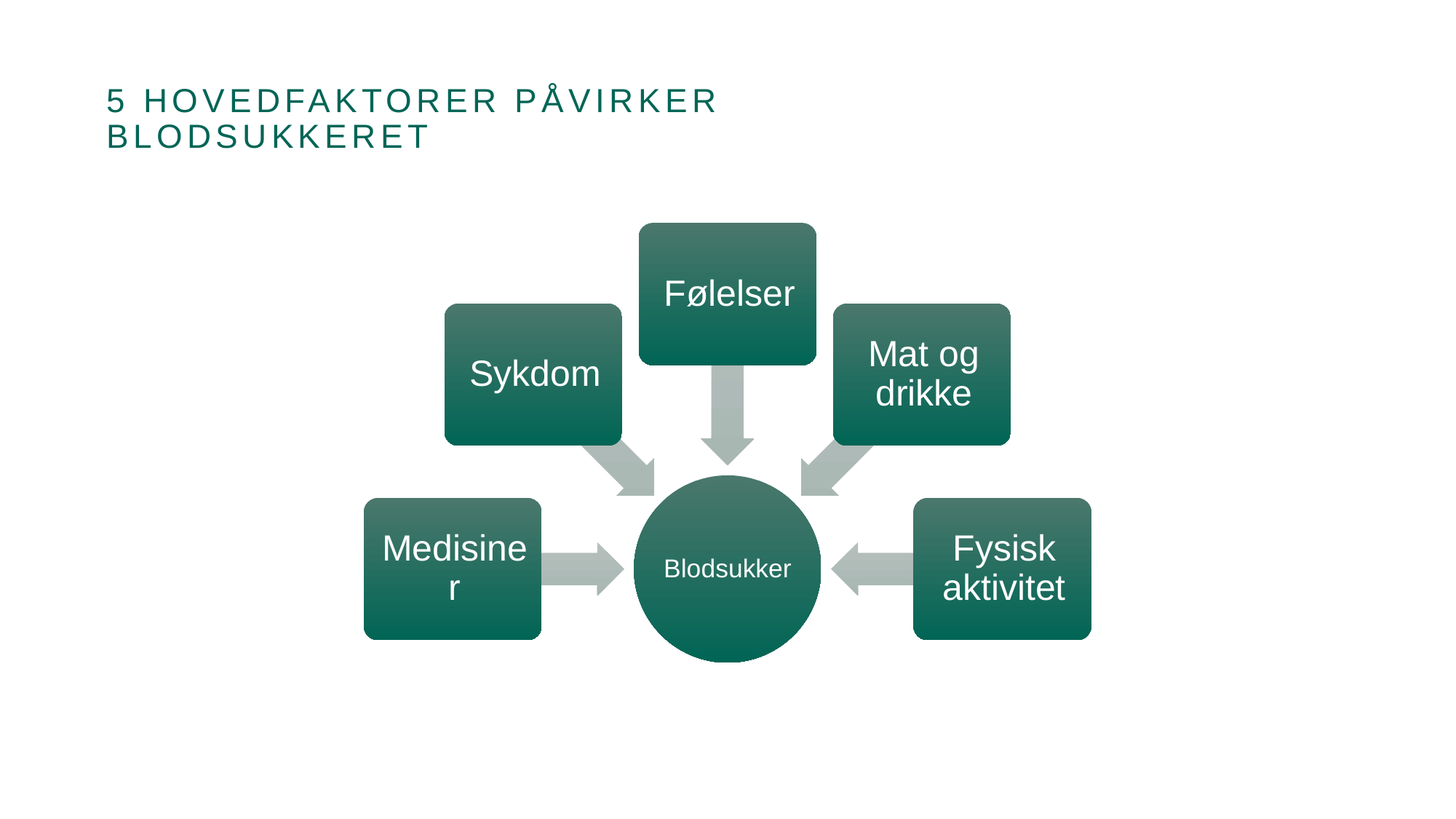

13
5 hovedfaktorer påvirker blodsukkeret
Blodsukker
Medisiner
Sykdom
Følelser
Mat og drikke
Fysisk aktivitet